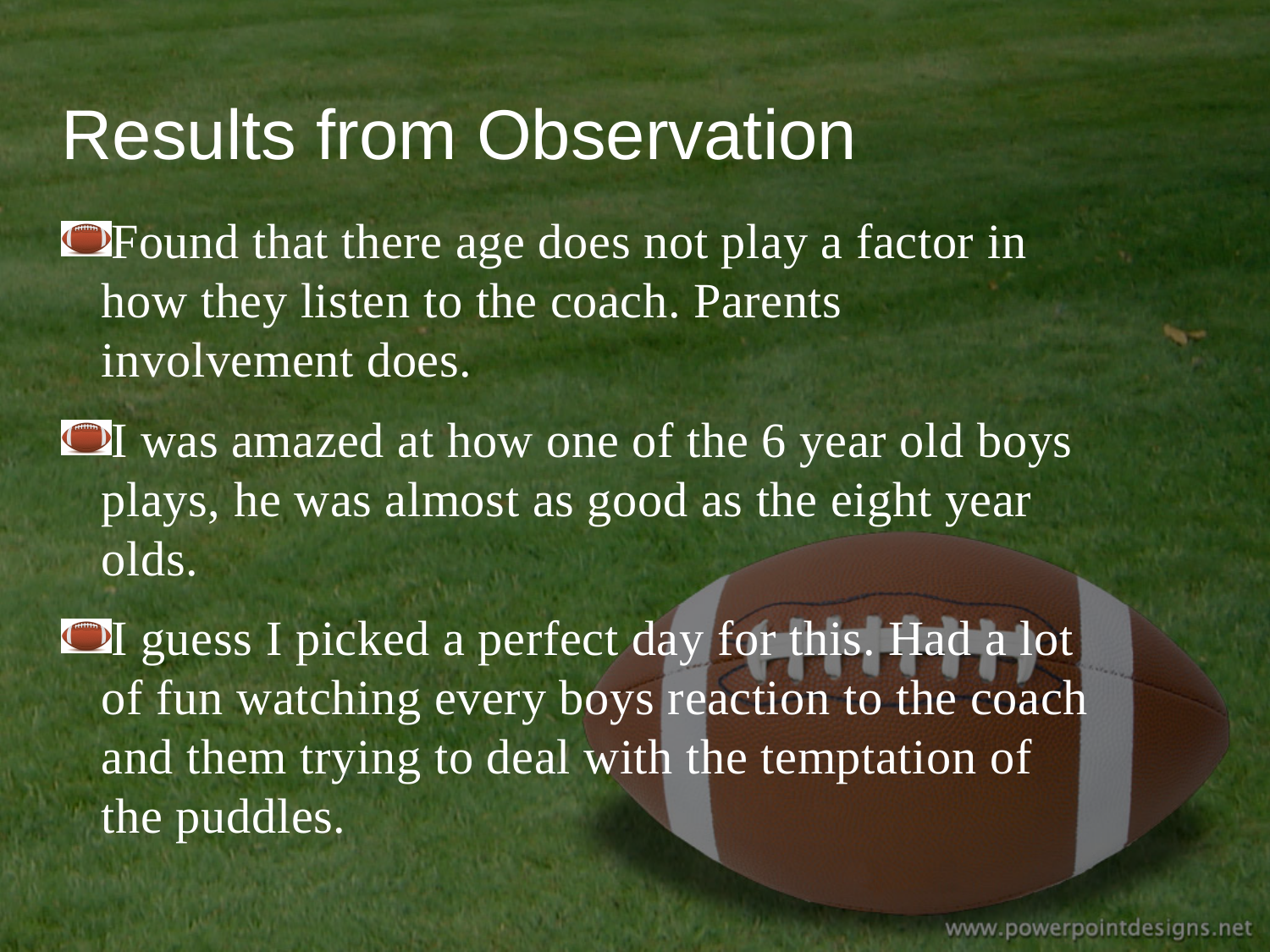

# Results from Observation
Found that there age does not play a factor in how they listen to the coach. Parents involvement does.
I was amazed at how one of the 6 year old boys plays, he was almost as good as the eight year olds.
I guess I picked a perfect day for this. Had a lot of fun watching every boys reaction to the coach and them trying to deal with the temptation of the puddles.